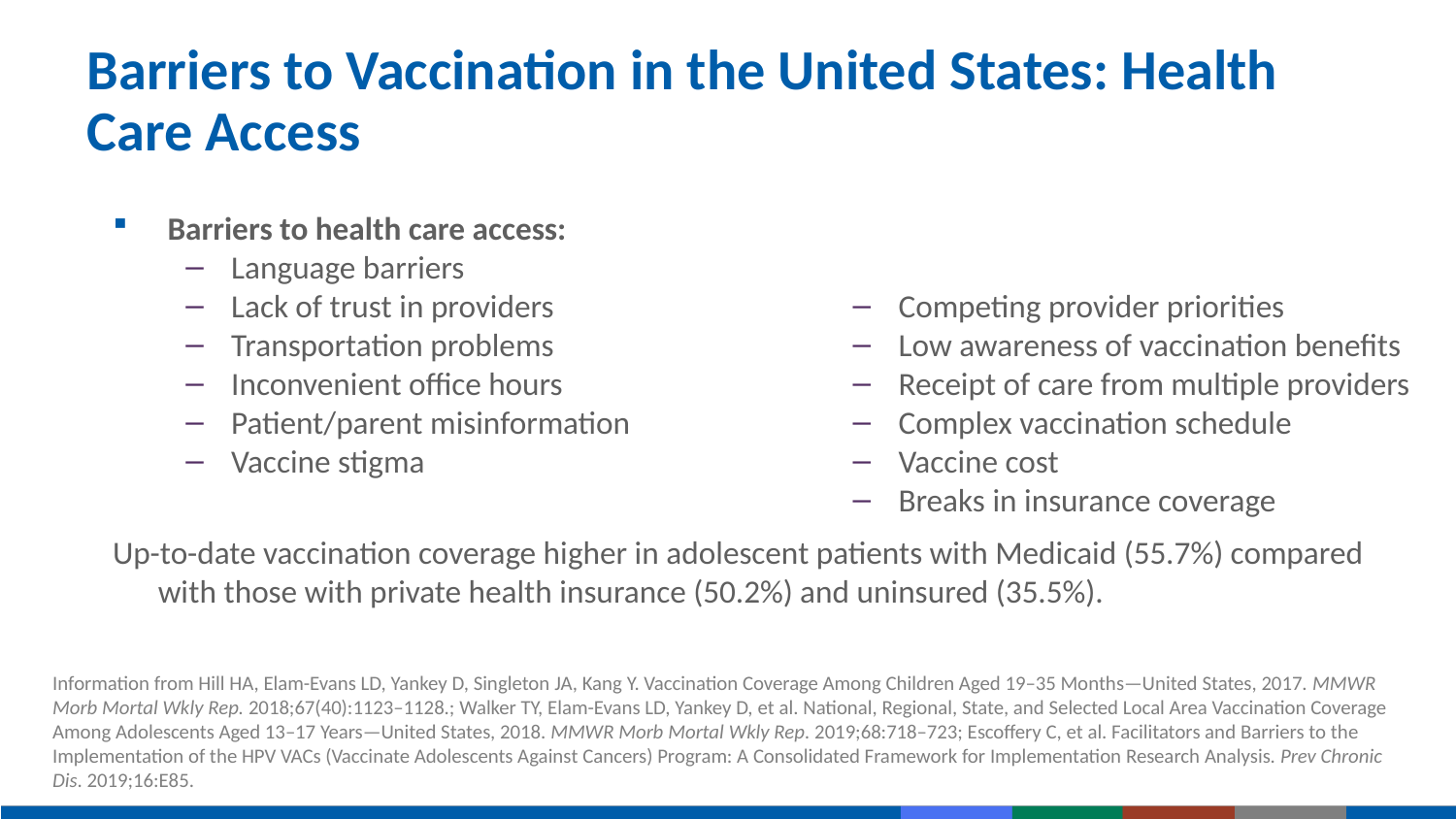

# Barriers to Vaccination in the United States: Health Care Access
Barriers to health care access:
Language barriers
Lack of trust in providers
Transportation problems
Inconvenient office hours
Patient/parent misinformation
Vaccine stigma

Competing provider priorities
Low awareness of vaccination benefits
Receipt of care from multiple providers
Complex vaccination schedule
Vaccine cost
Breaks in insurance coverage

Up-to-date vaccination coverage higher in adolescent patients with Medicaid (55.7%) compared with those with private health insurance (50.2%) and uninsured (35.5%).
Information from Hill HA, Elam-Evans LD, Yankey D, Singleton JA, Kang Y. Vaccination Coverage Among Children Aged 19–35 Months—United States, 2017. MMWR Morb Mortal Wkly Rep. 2018;67(40):1123–1128.; Walker TY, Elam-Evans LD, Yankey D, et al. National, Regional, State, and Selected Local Area Vaccination Coverage Among Adolescents Aged 13–17 Years—United States, 2018. MMWR Morb Mortal Wkly Rep. 2019;68:718–723; Escoffery C, et al. Facilitators and Barriers to the Implementation of the HPV VACs (Vaccinate Adolescents Against Cancers) Program: A Consolidated Framework for Implementation Research Analysis. Prev Chronic Dis. 2019;16:E85.